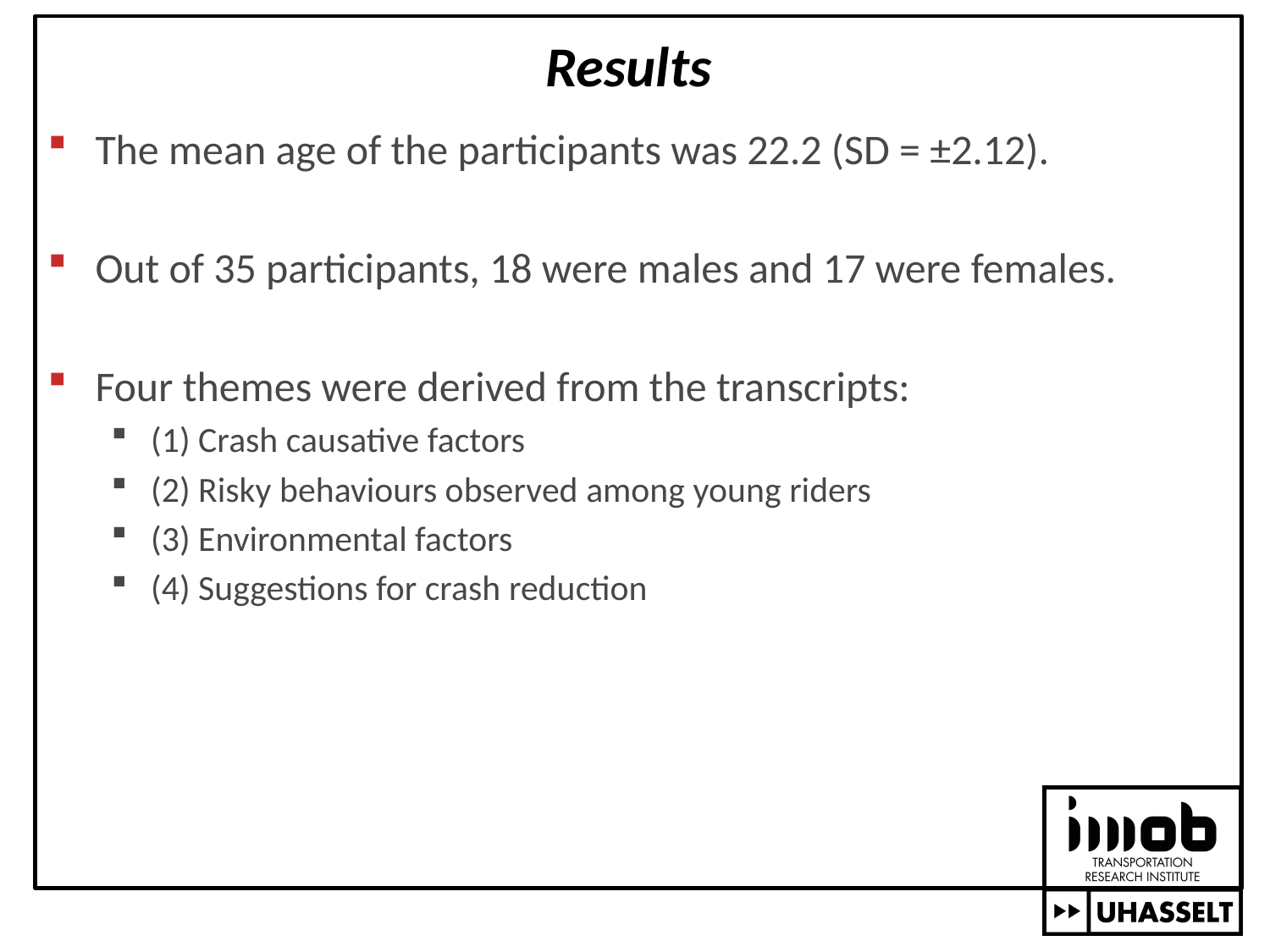

# Results
The mean age of the participants was 22.2 (SD = ±2.12).

Out of 35 participants, 18 were males and 17 were females.

Four themes were derived from the transcripts:
(1) Crash causative factors
(2) Risky behaviours observed among young riders
(3) Environmental factors
(4) Suggestions for crash reduction